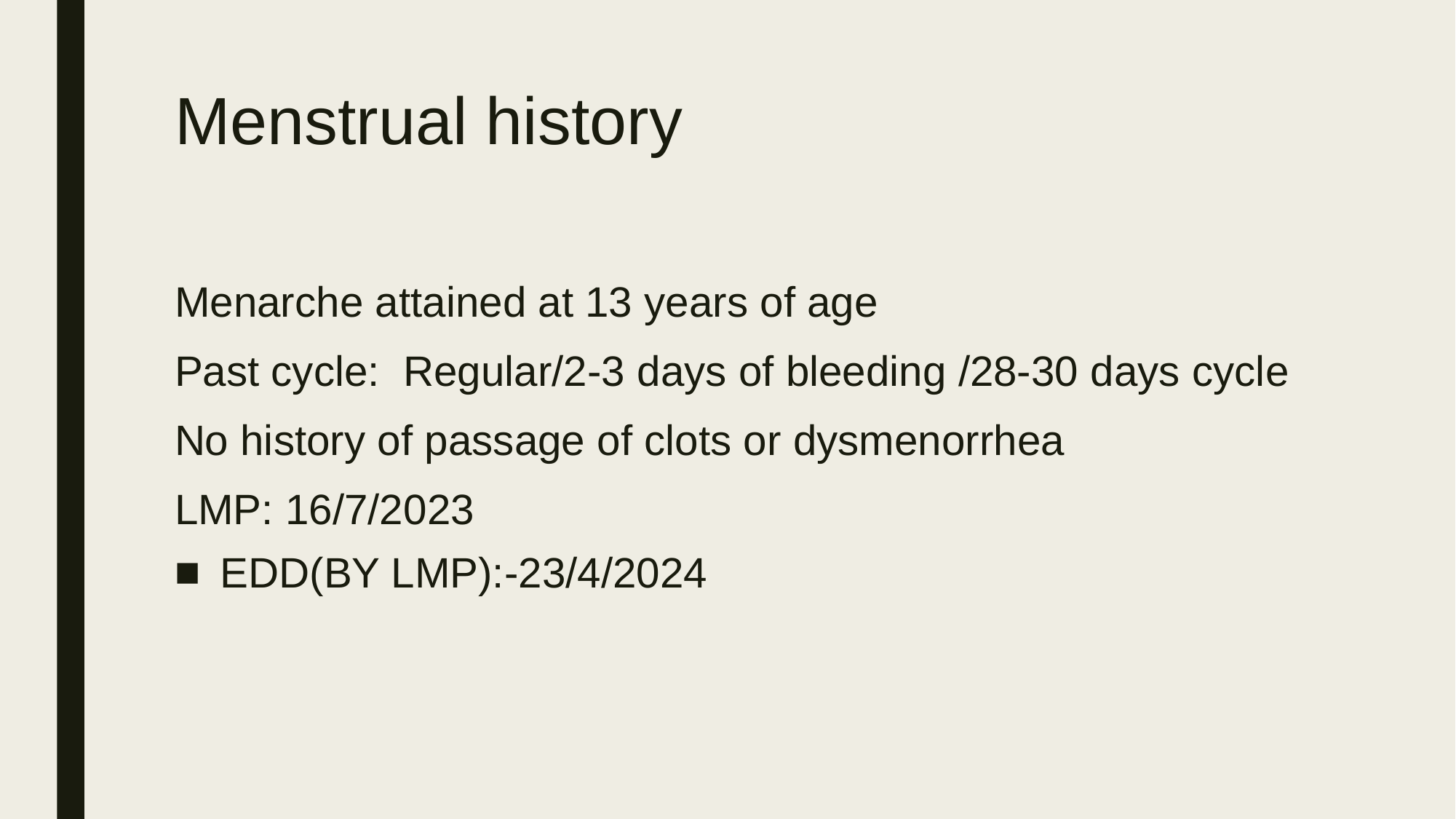

# Menstrual history
Menarche attained at 13 years of age
Past cycle:  Regular/2-3 days of bleeding /28-30 days cycle
No history of passage of clots or dysmenorrhea
LMP: 16/7/2023
EDD(BY LMP):-23/4/2024